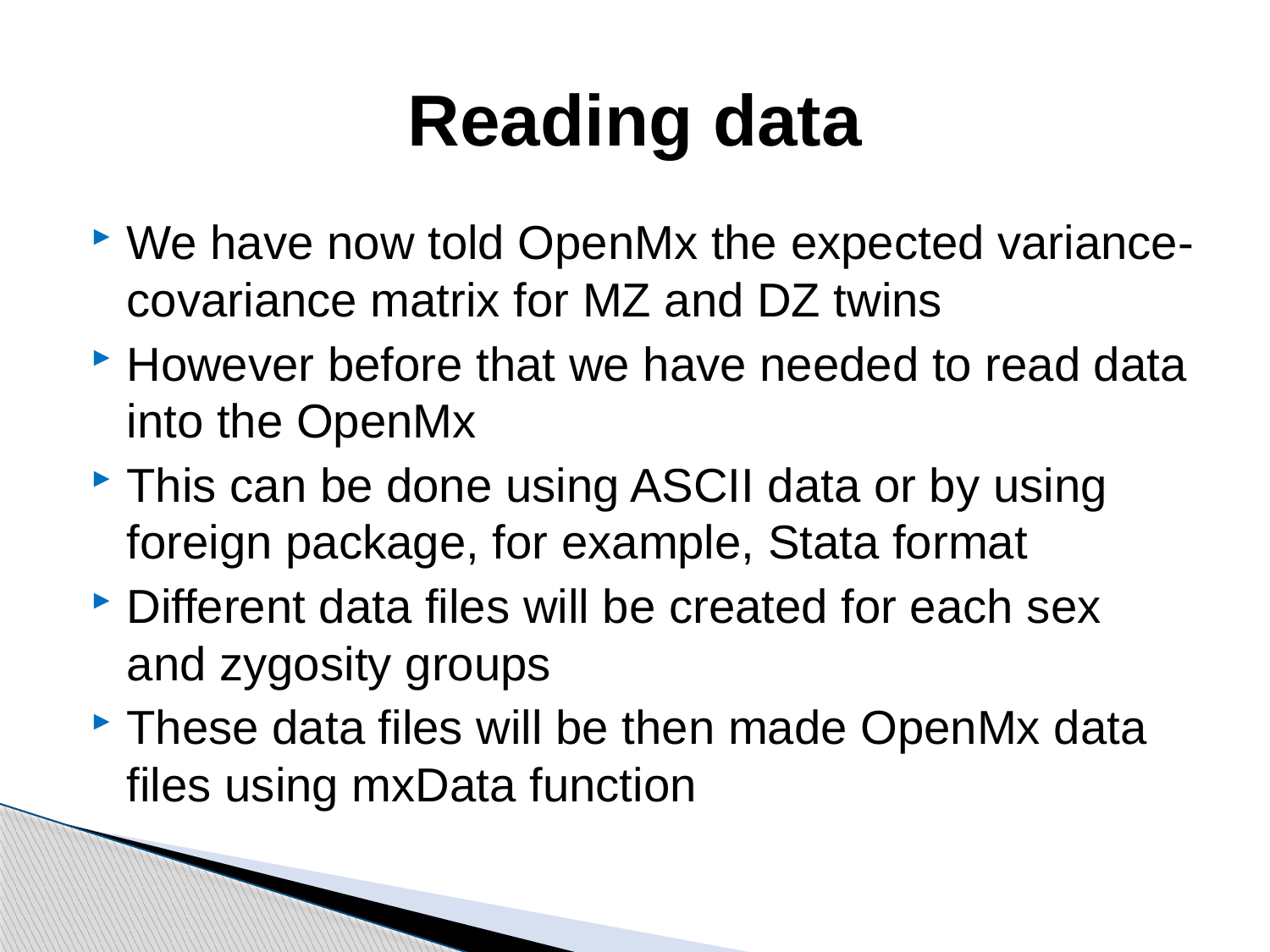

# Reading data
We have now told OpenMx the expected variance-covariance matrix for MZ and DZ twins
However before that we have needed to read data into the OpenMx
This can be done using ASCII data or by using foreign package, for example, Stata format
Different data files will be created for each sex and zygosity groups
These data files will be then made OpenMx data files using mxData function